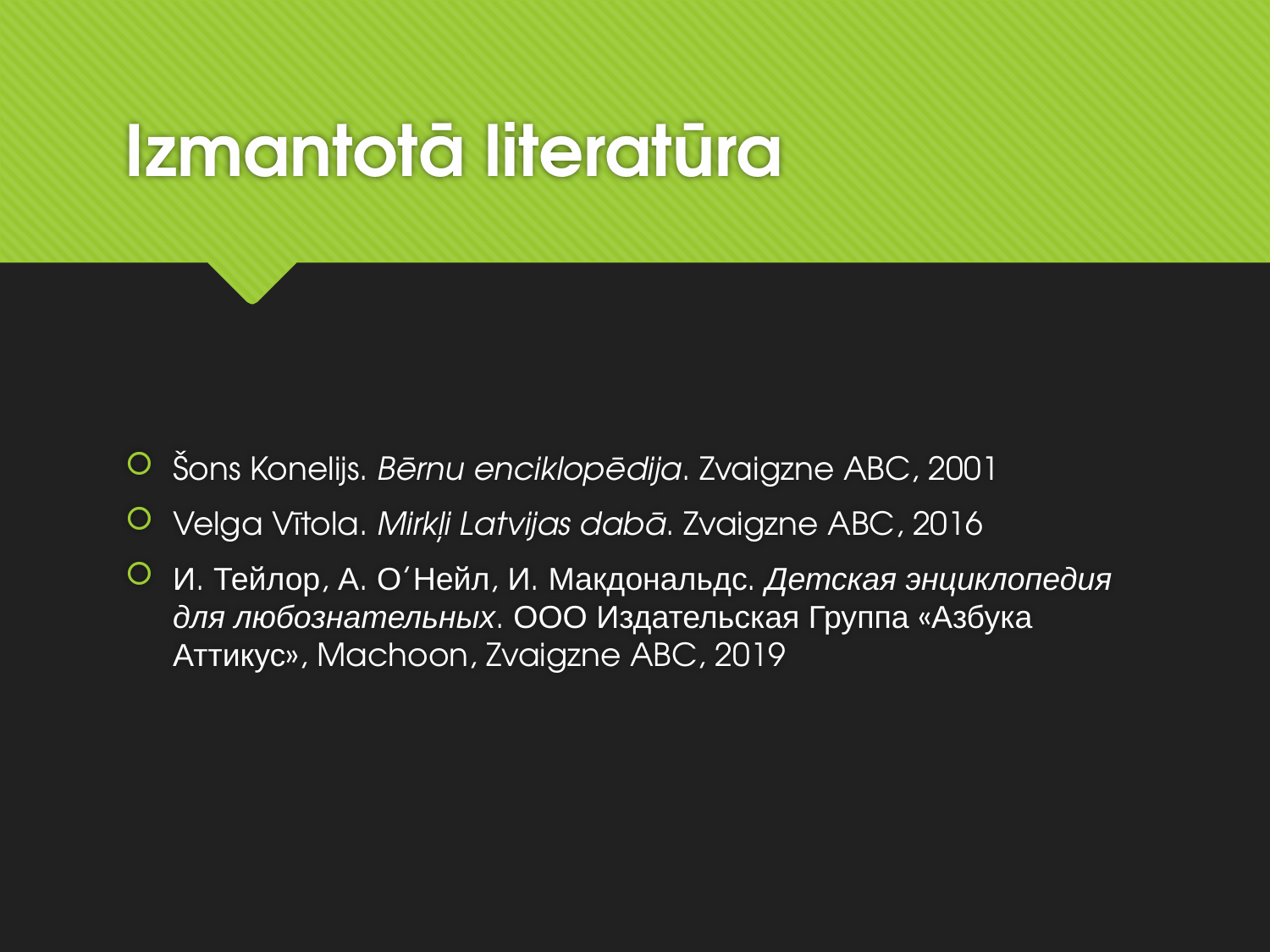

# Izmantotā literatūra
Šons Konelijs. Bērnu enciklopēdija. Zvaigzne ABC, 2001
Velga Vītola. Mirkļi Latvijas dabā. Zvaigzne ABC, 2016
И. Тейлор, А. О’Нейл, И. Макдональдс. Детская энциклопедия для любознательных. ООО Издательская Группа «Азбука Аттикус», Machoon, Zvaigzne ABC, 2019